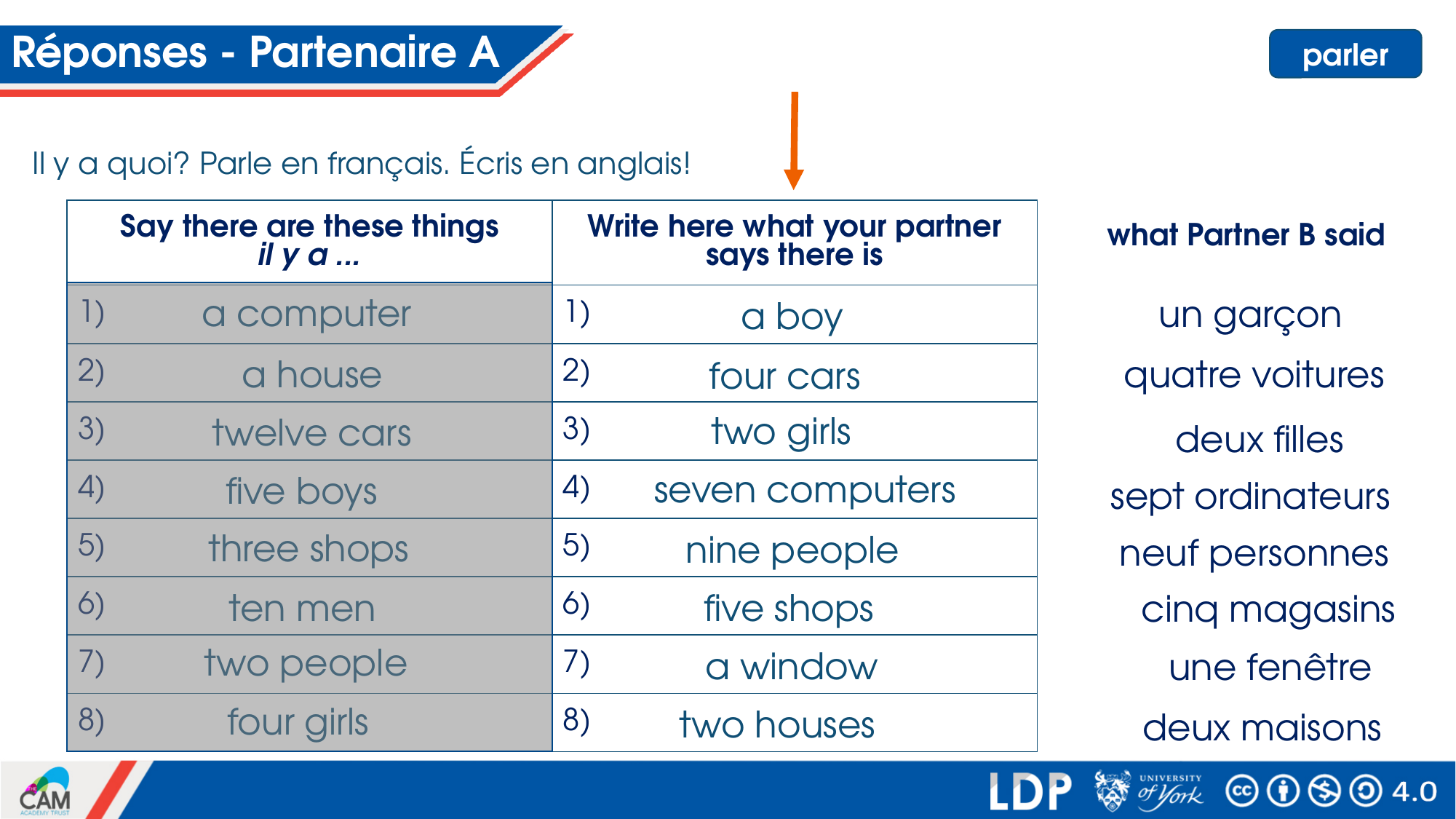

# Réponses - Partenaire A
parler
Il y a quoi? Parle en français. Écris en anglais!
| Say there are these things il y a ... | Write here what your partner says there is |
| --- | --- |
| 1) | 1) |
| 2) | 2) |
| 3) | 3) |
| 4) | 4) |
| 5) | 5) |
| 6) | 6) |
| 7) | 7) |
| 8) | 8) |
what Partner B said

a computer
a house
twelve cars
five boys
three shops
ten men
two people
four girls
un garçon
a boy
quatre voitures
four cars
two girls
deux filles
seven computers
sept ordinateurs
nine people
neuf personnes
five shops
cinq magasins
a window
une fenêtre
two houses
deux maisons